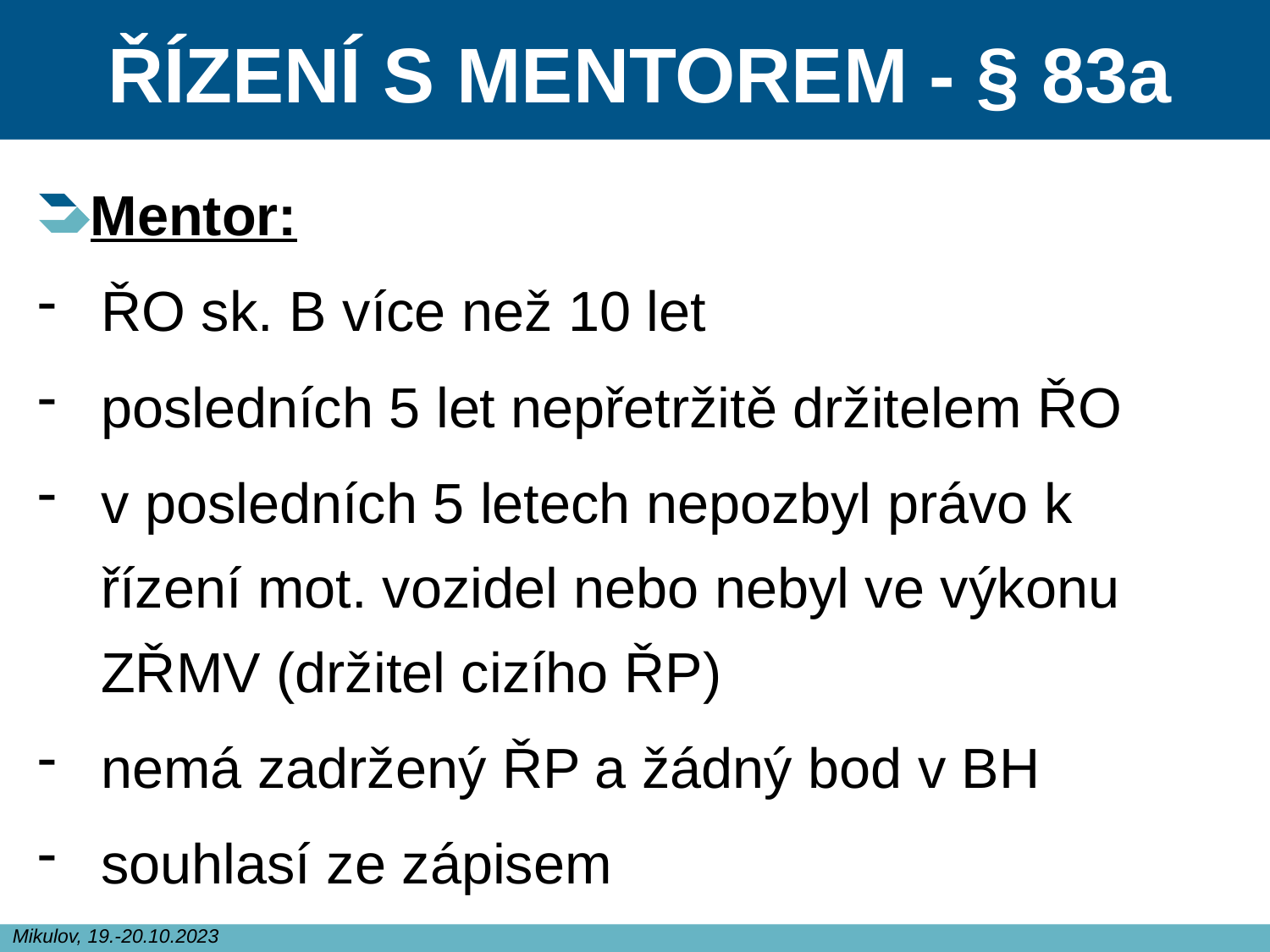

# ŘÍZENÍ S MENTOREM - § 83a
Mentor:
ŘO sk. B více než 10 let
posledních 5 let nepřetržitě držitelem ŘO
v posledních 5 letech nepozbyl právo k řízení mot. vozidel nebo nebyl ve výkonu ZŘMV (držitel cizího ŘP)
nemá zadržený ŘP a žádný bod v BH
souhlasí ze zápisem